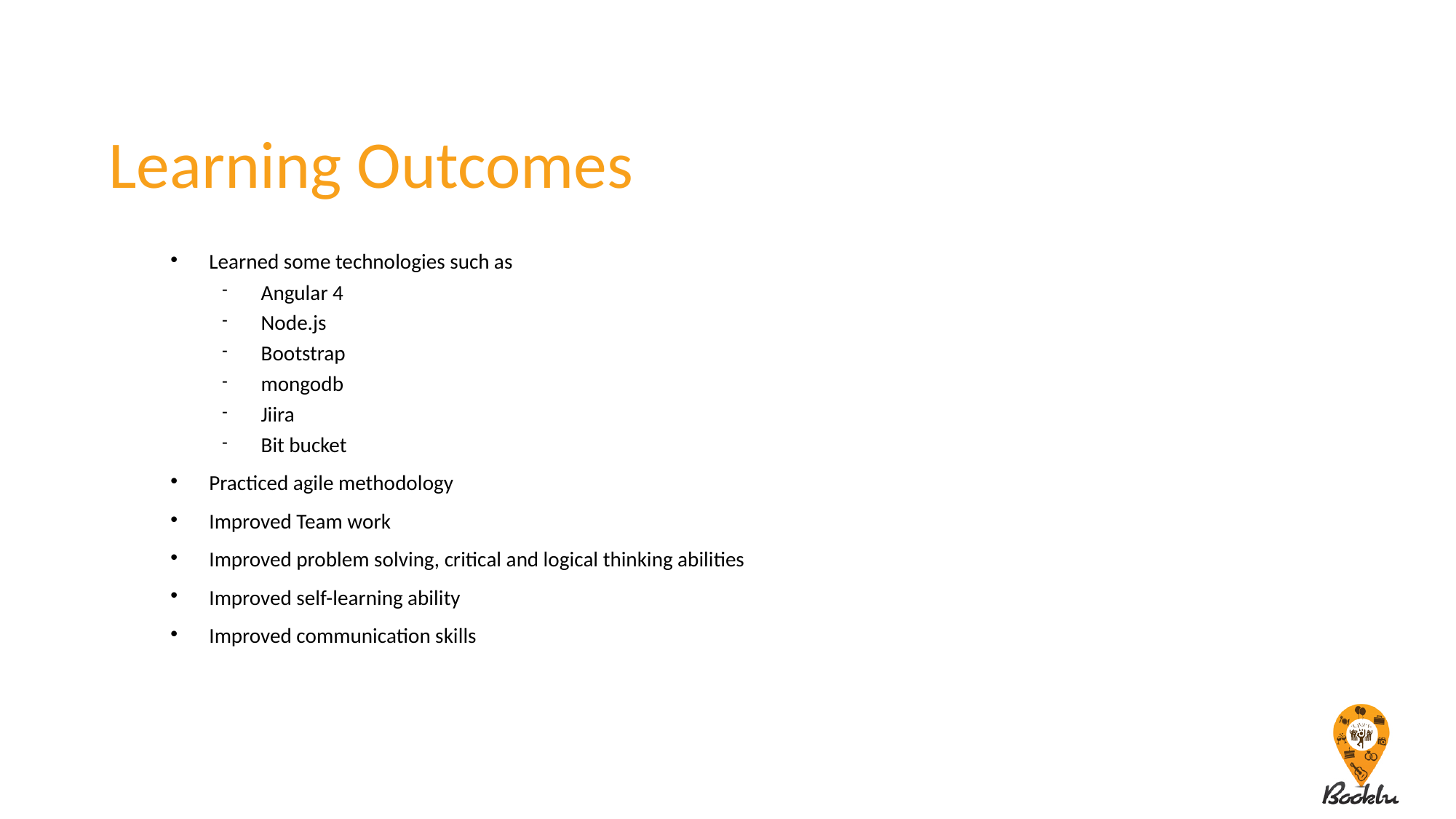

# Learning Outcomes
Learned some technologies such as
Angular 4
Node.js
Bootstrap
mongodb
Jiira
Bit bucket
Practiced agile methodology
Improved Team work
Improved problem solving, critical and logical thinking abilities
Improved self-learning ability
Improved communication skills